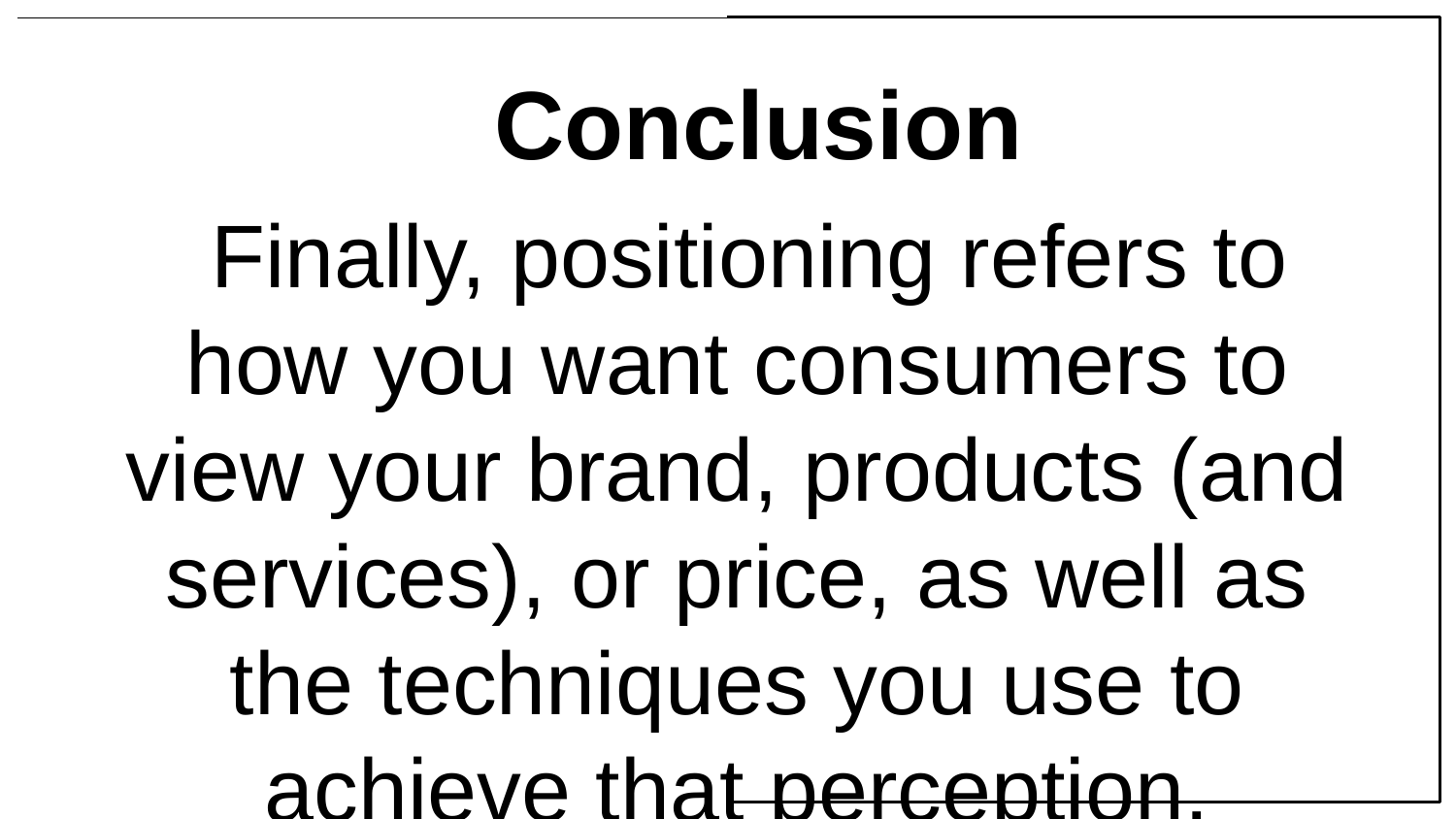

# Conclusion
 Finally, positioning refers to how you want consumers to view your brand, products (and services), or price, as well as the techniques you use to achieve that perception.